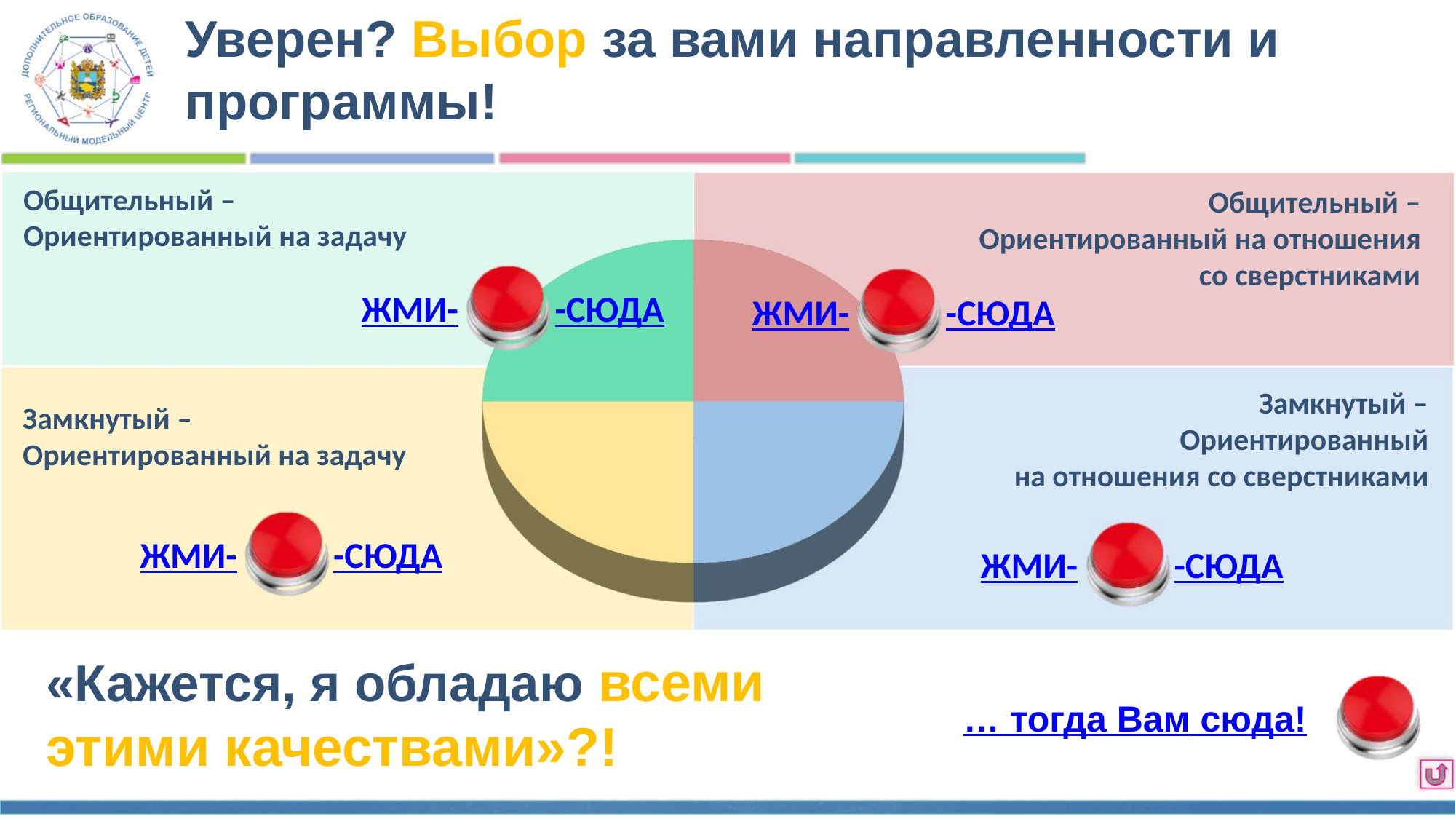

Уверен? Выбор за вами направленности и
программы!
Общительный –
Ориентированный на задачу
Общительный –
Ориентированный на отношения
со сверстниками
ЖМИ-
-СЮДА
ЖМИ-
-СЮДА
Замкнутый –
Ориентированный
на отношения со сверстниками
Замкнутый –
Ориентированный на задачу
ЖМИ-
-СЮДА
ЖМИ-
-СЮДА
«Кажется, я обладаю всеми
этими качествами»?!
… тогда Вам сюда!